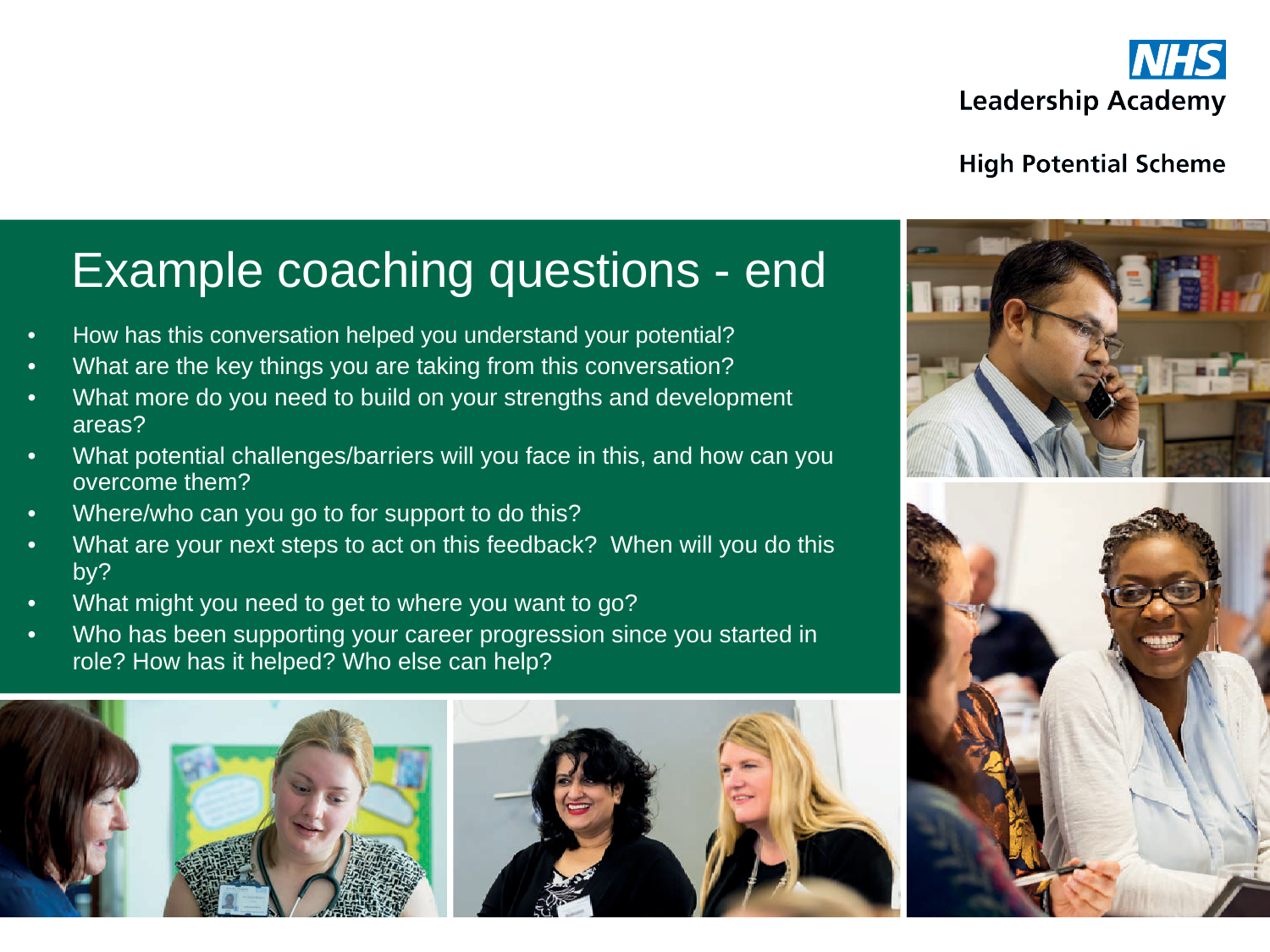

# Example coaching questions - end
How has this conversation helped you understand your potential?
What are the key things you are taking from this conversation?
What more do you need to build on your strengths and development areas?
What potential challenges/barriers will you face in this, and how can you overcome them?
Where/who can you go to for support to do this?
What are your next steps to act on this feedback?  When will you do this by?
What might you need to get to where you want to go?
Who has been supporting your career progression since you started in role? How has it helped? Who else can help?